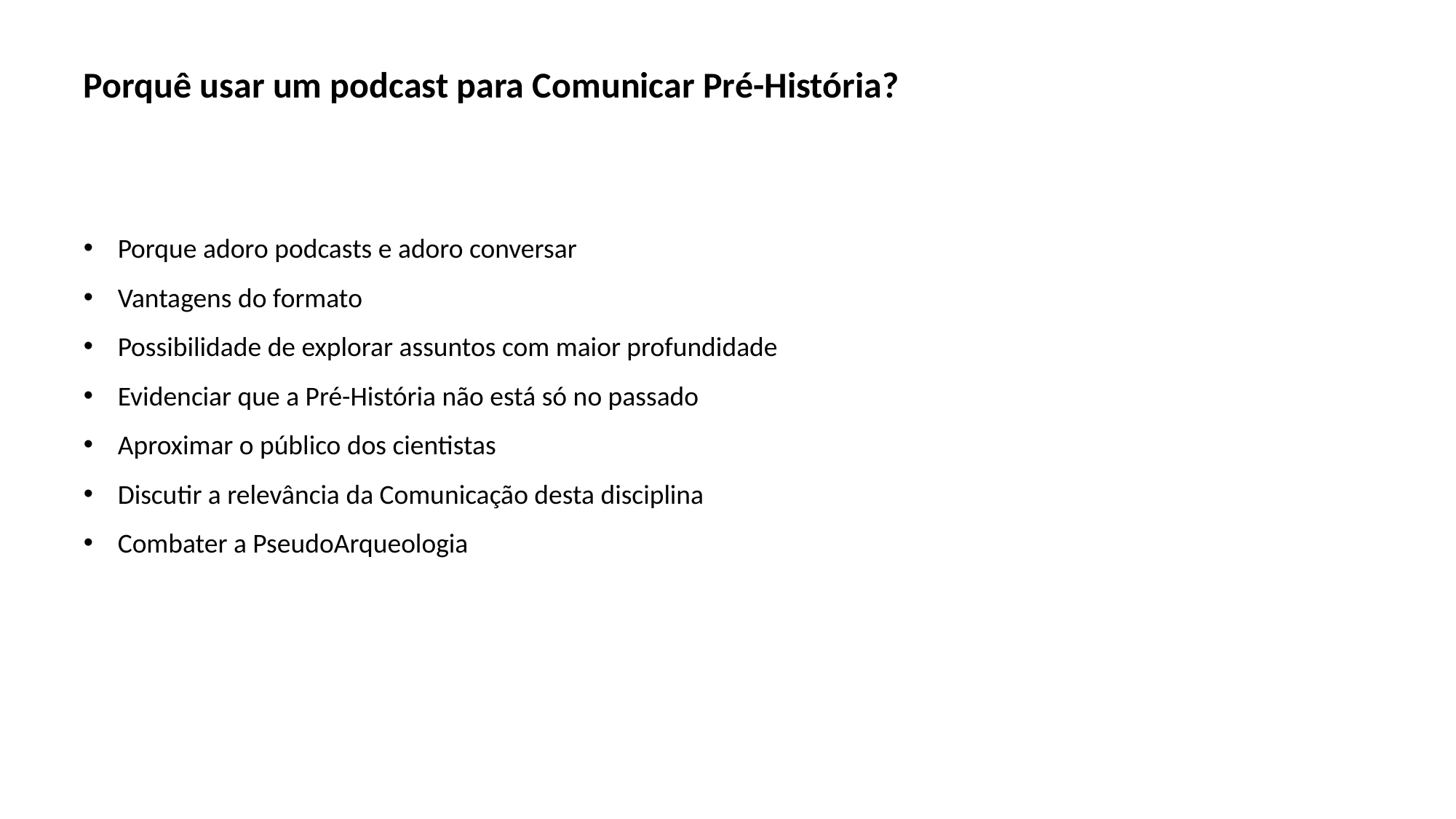

Porquê usar um podcast para Comunicar Pré-História?
Porque adoro podcasts e adoro conversar
Vantagens do formato
Possibilidade de explorar assuntos com maior profundidade
Evidenciar que a Pré-História não está só no passado
Aproximar o público dos cientistas
Discutir a relevância da Comunicação desta disciplina
Combater a PseudoArqueologia